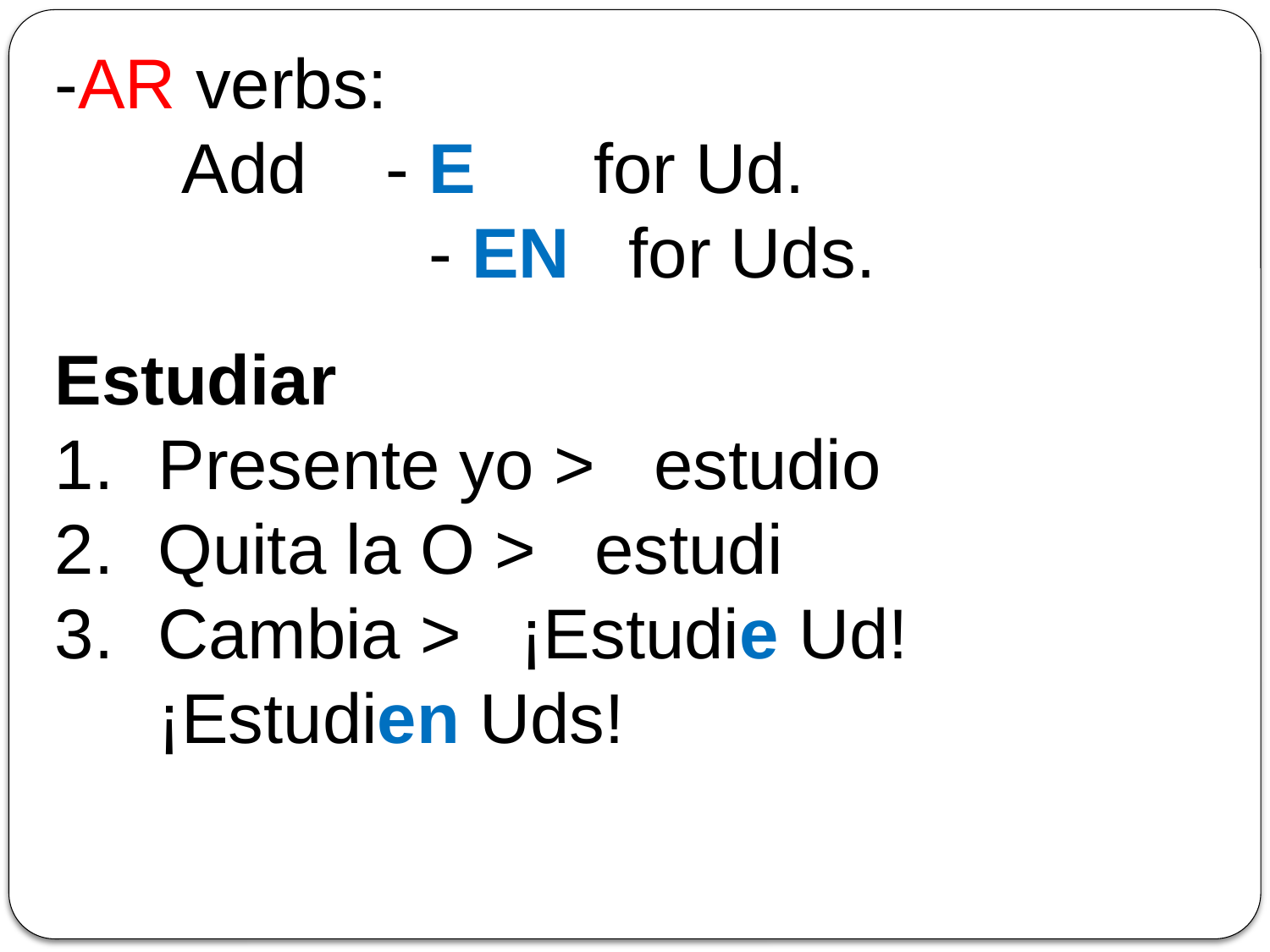

-AR verbs:
	Add    - E      for Ud.
                   - EN   for Uds.
Estudiar
Presente yo >   estudio
Quita la O >   estudi
Cambia >   ¡Estudie Ud! ¡Estudien Uds!